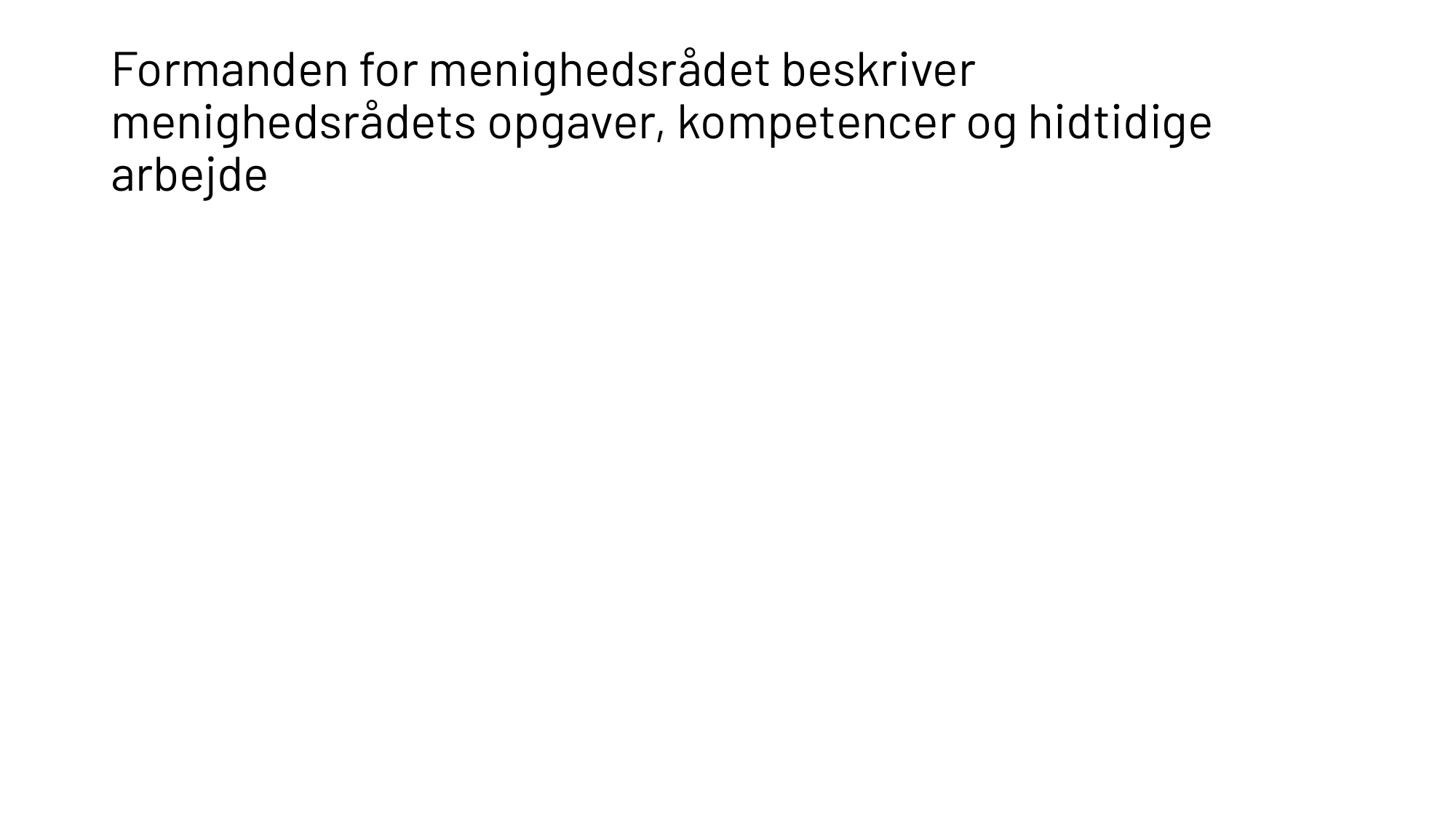

# Formanden for menighedsrådet beskriver menighedsrådets opgaver, kompetencer og hidtidige arbejde